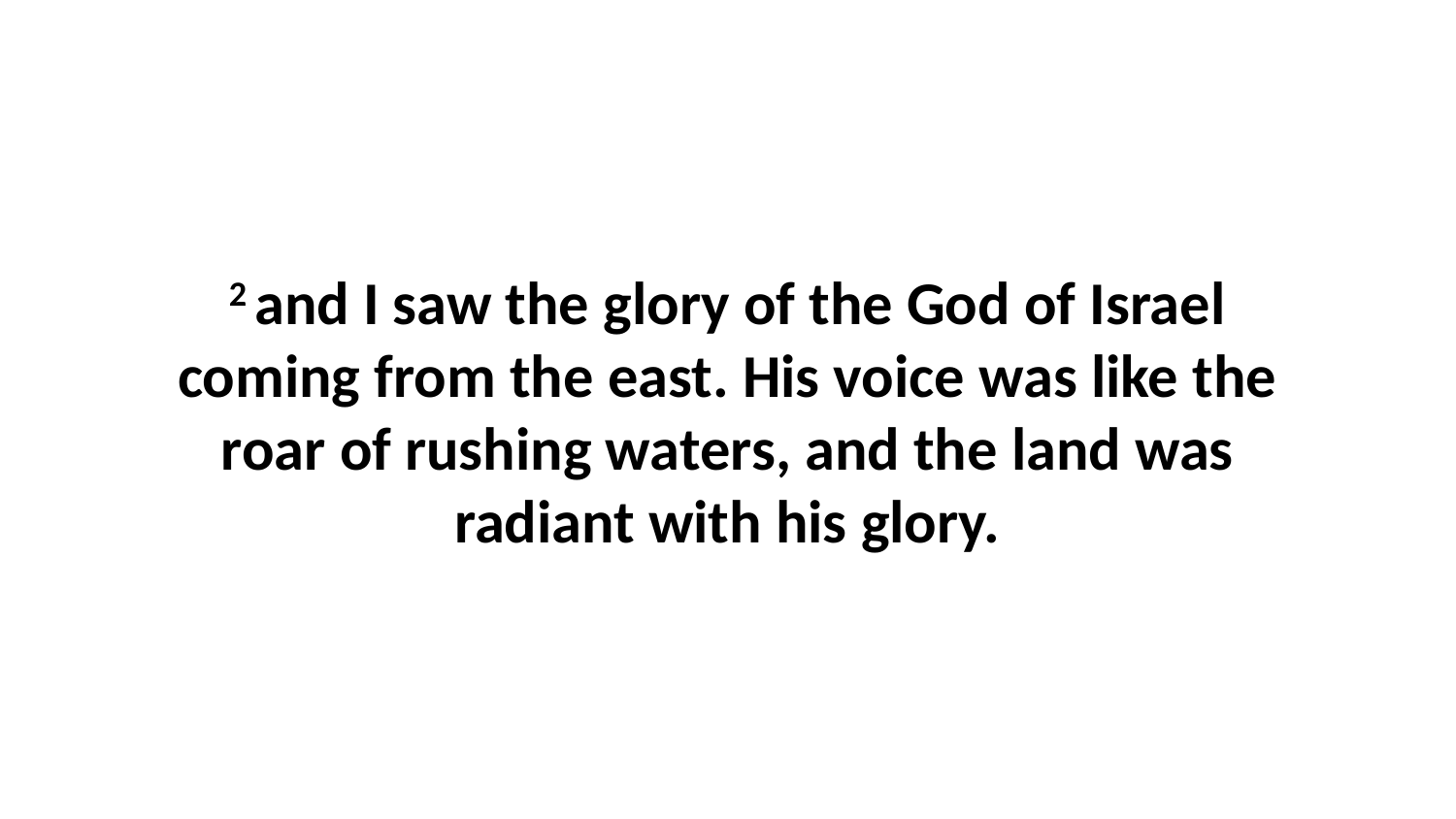

2 and I saw the glory of the God of Israel coming from the east. His voice was like the roar of rushing waters, and the land was radiant with his glory.